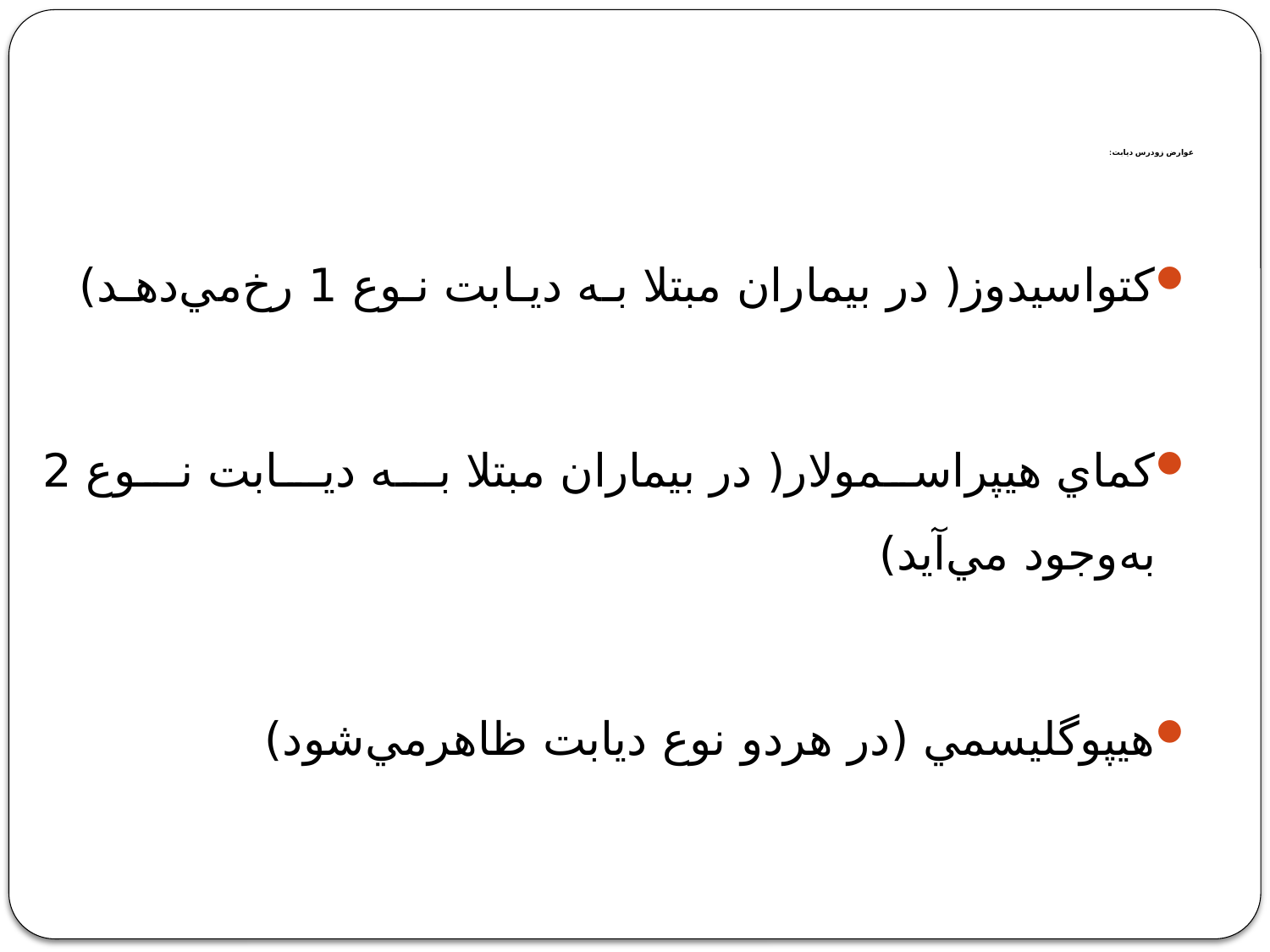

# عوارض زودرس ديابت:
كتواسيدوز( در بيماران مبتلا بـه ديـابت نـوع 1 رخ‌مي‌دهـد)

كماي هيپراسمولار( در بيماران مبتلا بـه ديـابت نـوع 2 به‌وجود مي‌آيد)

هيپوگليسمي (در هردو نوع ديابت ظاهرمي‌شود)